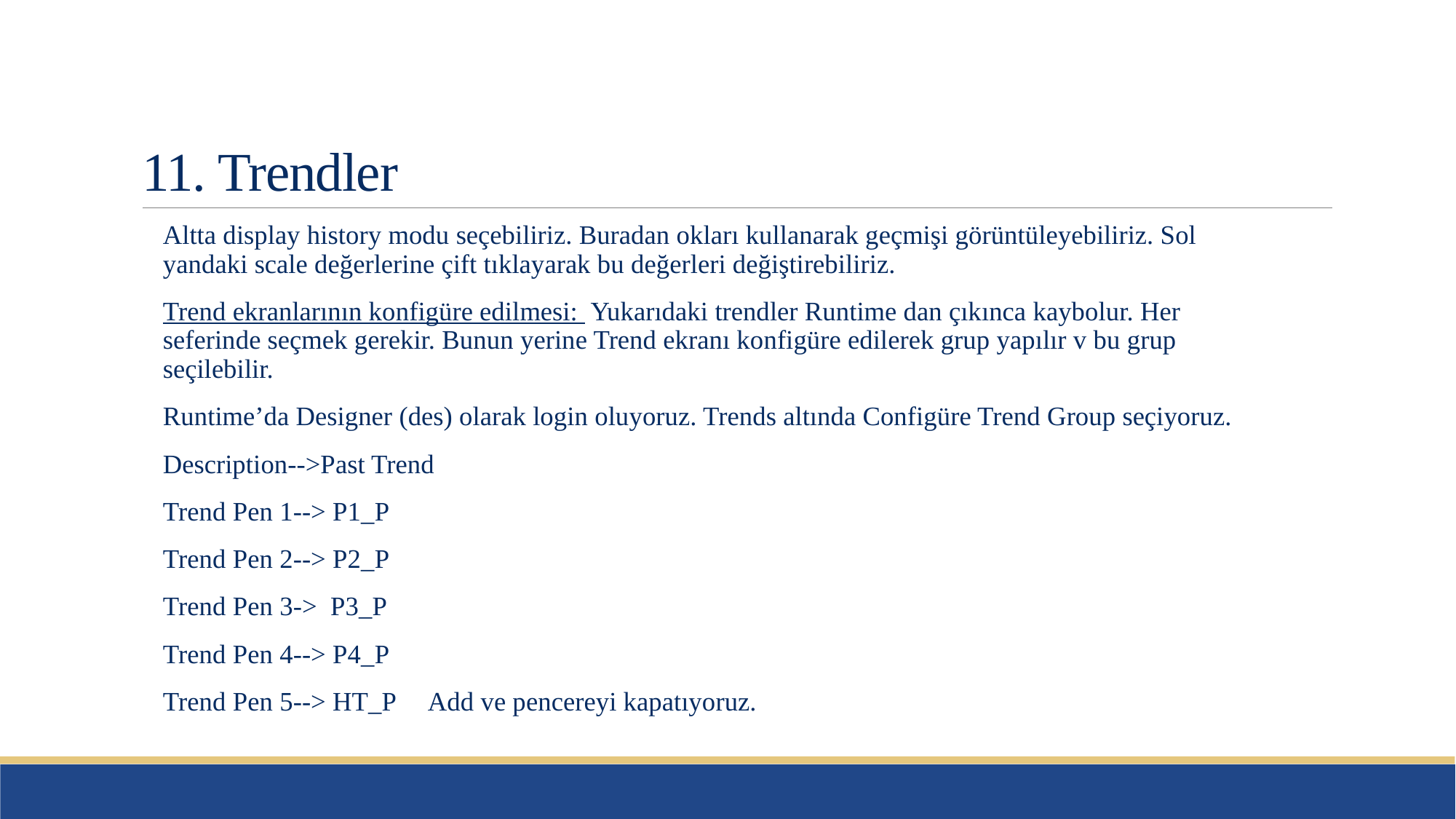

# 11. Trendler
Altta display history modu seçebiliriz. Buradan okları kullanarak geçmişi görüntüleyebiliriz. Sol yandaki scale değerlerine çift tıklayarak bu değerleri değiştirebiliriz.
Trend ekranlarının konfigüre edilmesi:  Yukarıdaki trendler Runtime dan çıkınca kaybolur. Her seferinde seçmek gerekir. Bunun yerine Trend ekranı konfigüre edilerek grup yapılır v bu grup seçilebilir.
Runtime’da Designer (des) olarak login oluyoruz. Trends altında Configüre Trend Group seçiyoruz.
Description-->Past Trend
Trend Pen 1--> P1_P
Trend Pen 2--> P2_P
Trend Pen 3->  P3_P
Trend Pen 4--> P4_P
Trend Pen 5--> HT_P     Add ve pencereyi kapatıyoruz.